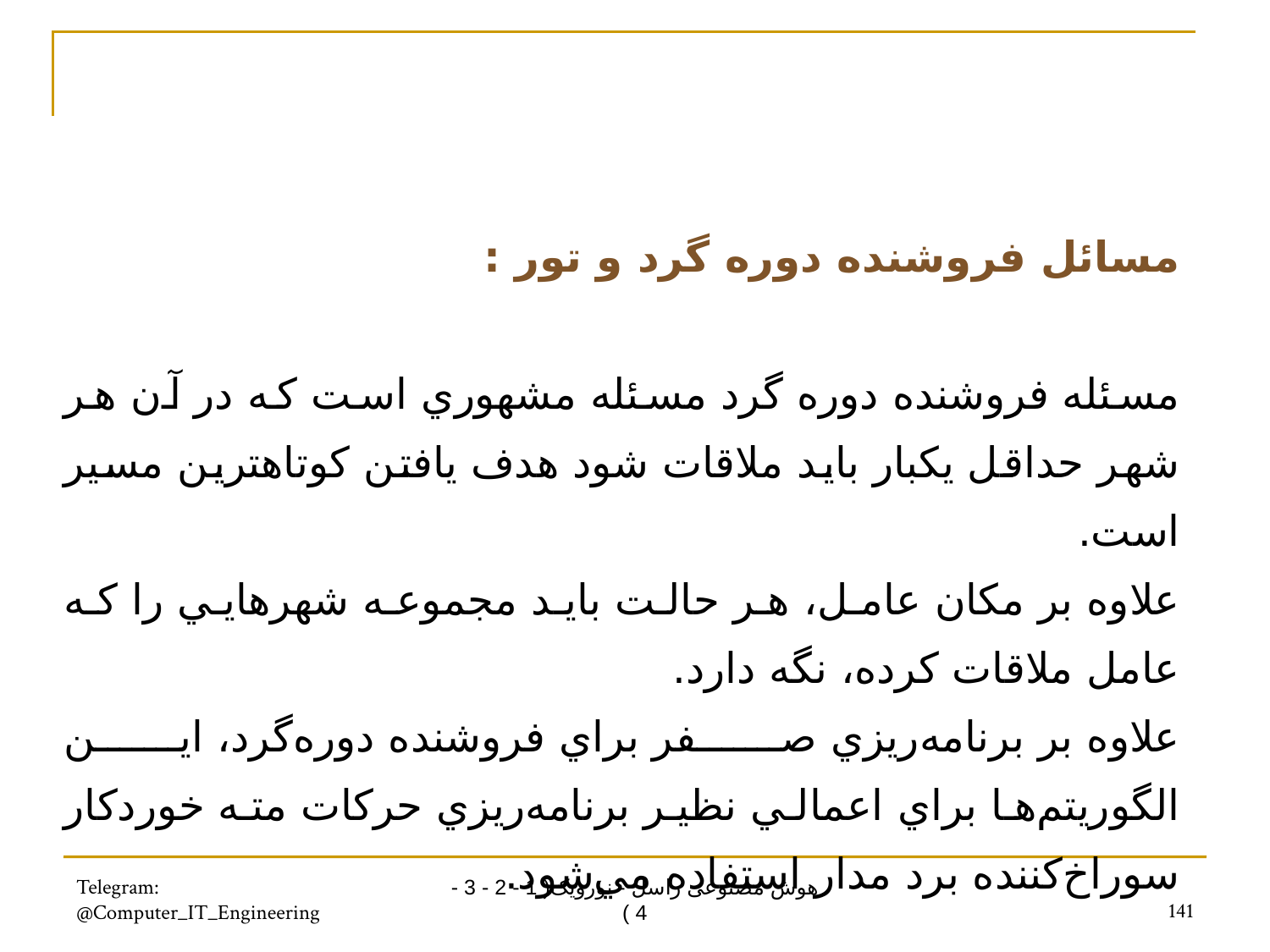

مسائل فروشنده دوره گرد و تور :

مسئله فروشنده دوره گرد مسئله مشهوري است که در آن هر شهر حداقل يکبار بايد ملاقات شود هدف يافتن کوتاهترين مسير است.
علاوه بر مکان عامل، هر حالت بايد مجموعه شهرهايي را که عامل ملاقات کرده، نگه دارد.
علاوه بر برنامه‌ريزي صفر براي فروشنده دوره‌گرد، اين الگوريتم‌ها براي اعمالي نظير برنامه‌ريزي حرکات مته خوردکار سوراخ‌کننده برد مدار استفاده مي‌شود.
Telegram: @Computer_IT_Engineering
141
هوش مصنوعی راسل - نورویک( 1 - 2 - 3 - 4 )